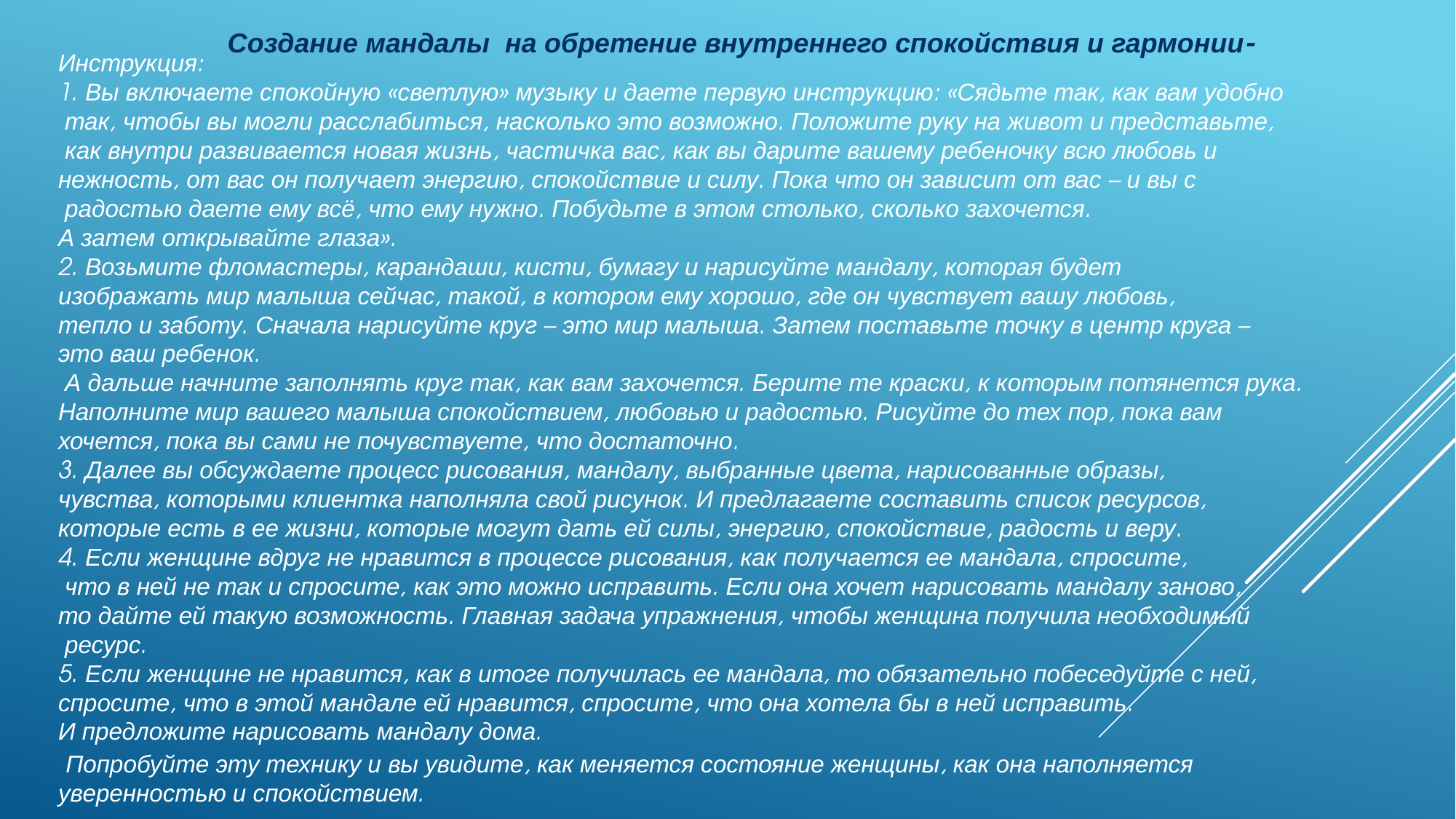

Создание мандалы  на обретение внутреннего спокойствия и гармонии-
Инструкция:
1. Вы включаете спокойную «светлую» музыку и даете первую инструкцию: «Сядьте так, как вам удобно
 так, чтобы вы могли расслабиться, насколько это возможно. Положите руку на живот и представьте,
 как внутри развивается новая жизнь, частичка вас, как вы дарите вашему ребеночку всю любовь и
нежность, от вас он получает энергию, спокойствие и силу. Пока что он зависит от вас – и вы с
 радостью даете ему всё, что ему нужно. Побудьте в этом столько, сколько захочется.
А затем открывайте глаза».
2. Возьмите фломастеры, карандаши, кисти, бумагу и нарисуйте мандалу, которая будет
изображать мир малыша сейчас, такой, в котором ему хорошо, где он чувствует вашу любовь,
тепло и заботу. Сначала нарисуйте круг – это мир малыша. Затем поставьте точку в центр круга –
это ваш ребенок.
 А дальше начните заполнять круг так, как вам захочется. Берите те краски, к которым потянется рука.
Наполните мир вашего малыша спокойствием, любовью и радостью. Рисуйте до тех пор, пока вам
хочется, пока вы сами не почувствуете, что достаточно.
3. Далее вы обсуждаете процесс рисования, мандалу, выбранные цвета, нарисованные образы,
чувства, которыми клиентка наполняла свой рисунок. И предлагаете составить список ресурсов,
которые есть в ее жизни, которые могут дать ей силы, энергию, спокойствие, радость и веру.
4. Если женщине вдруг не нравится в процессе рисования, как получается ее мандала, спросите,
 что в ней не так и спросите, как это можно исправить. Если она хочет нарисовать мандалу заново,
то дайте ей такую возможность. Главная задача упражнения, чтобы женщина получила необходимый
 ресурс.
5. Если женщине не нравится, как в итоге получилась ее мандала, то обязательно побеседуйте с ней,
спросите, что в этой мандале ей нравится, спросите, что она хотела бы в ней исправить.
И предложите нарисовать мандалу дома.
 Попробуйте эту технику и вы увидите, как меняется состояние женщины, как она наполняется
уверенностью и спокойствием.